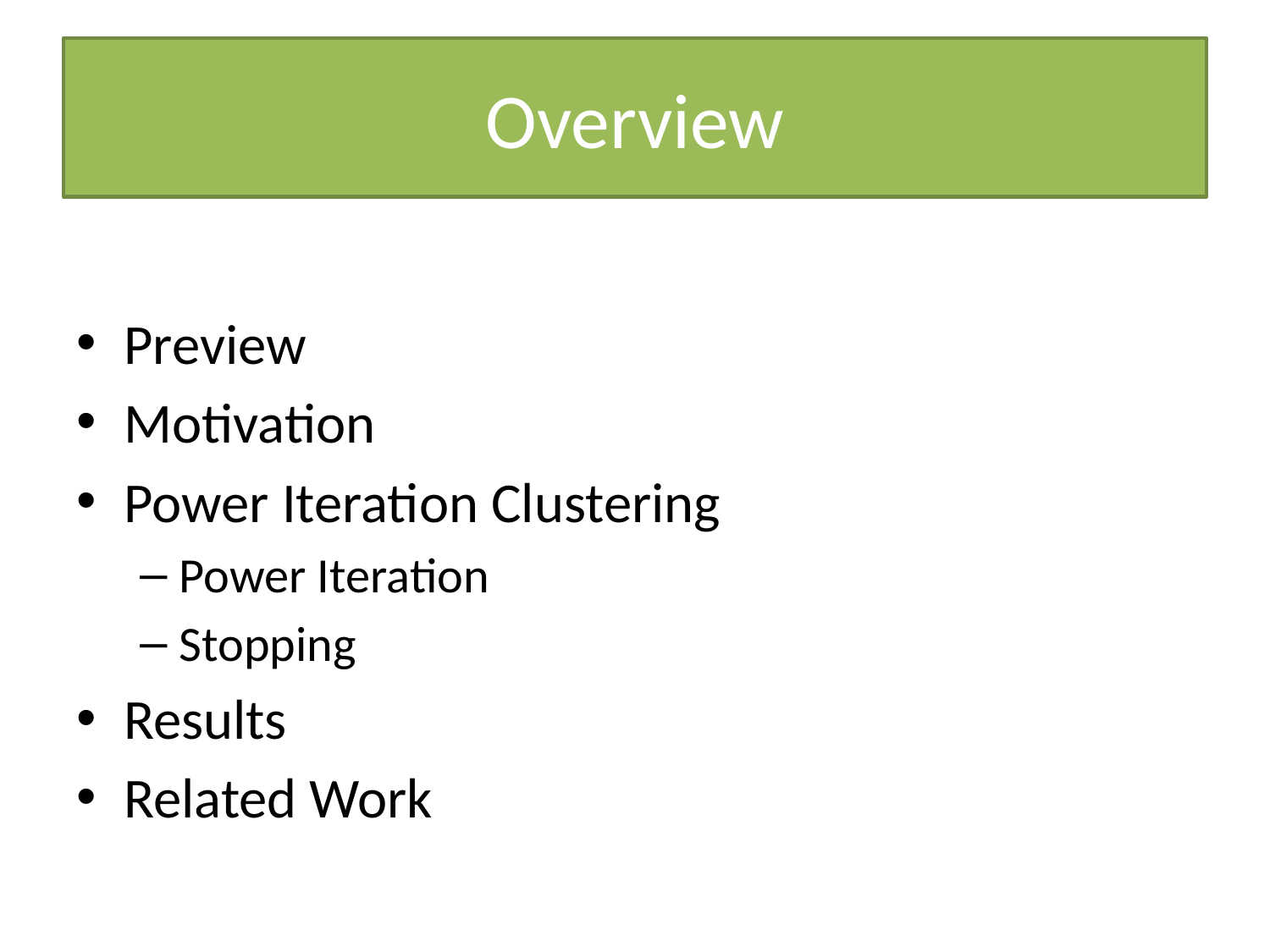

# Overview

Preview
Motivation
Power Iteration Clustering
Power Iteration
Stopping
Results
Related Work